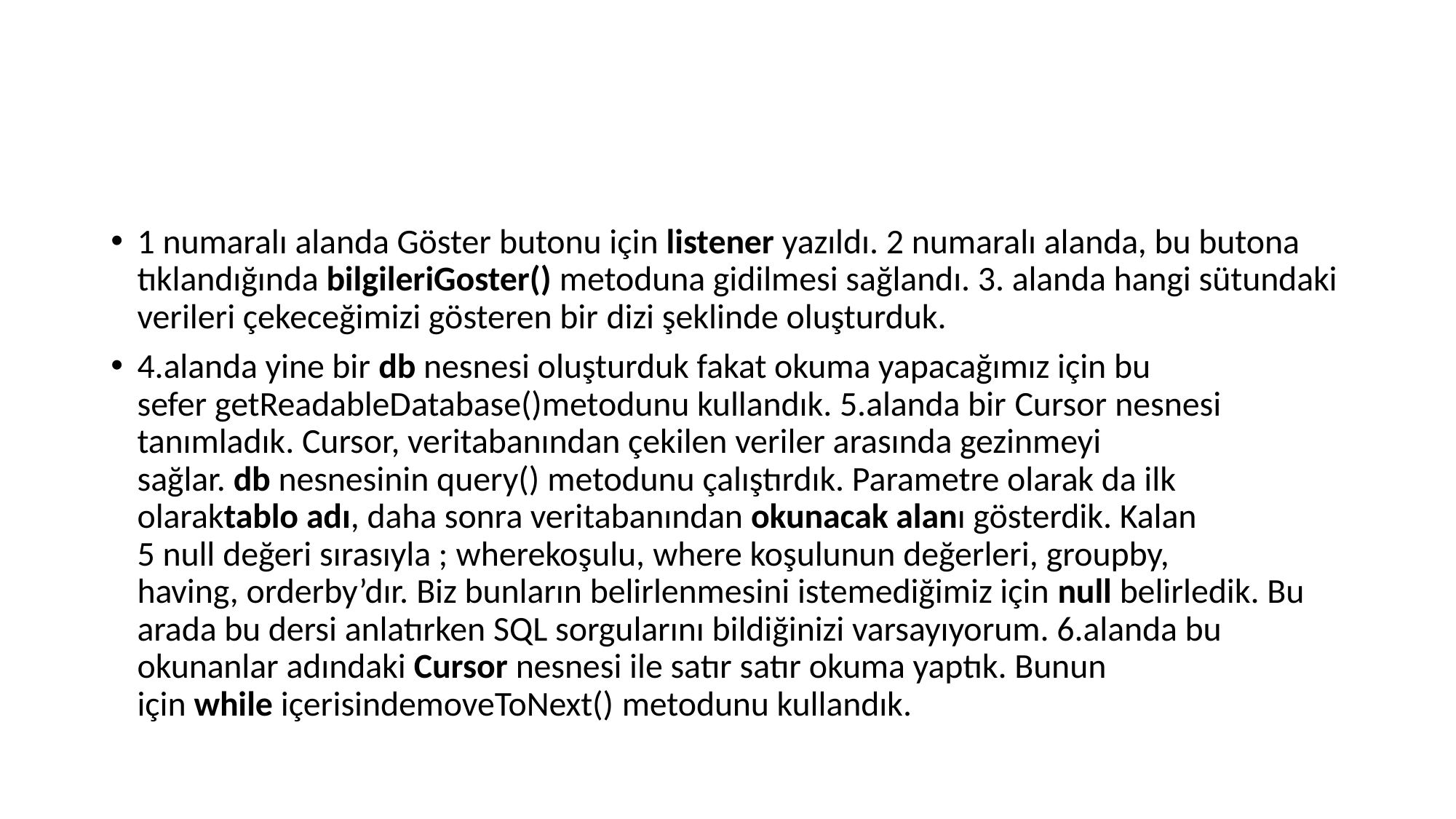

#
1 numaralı alanda Göster butonu için listener yazıldı. 2 numaralı alanda, bu butona tıklandığında bilgileriGoster() metoduna gidilmesi sağlandı. 3. alanda hangi sütundaki verileri çekeceğimizi gösteren bir dizi şeklinde oluşturduk.
4.alanda yine bir db nesnesi oluşturduk fakat okuma yapacağımız için bu sefer getReadableDatabase()metodunu kullandık. 5.alanda bir Cursor nesnesi tanımladık. Cursor, veritabanından çekilen veriler arasında gezinmeyi sağlar. db nesnesinin query() metodunu çalıştırdık. Parametre olarak da ilk olaraktablo adı, daha sonra veritabanından okunacak alanı gösterdik. Kalan 5 null değeri sırasıyla ; wherekoşulu, where koşulunun değerleri, groupby, having, orderby’dır. Biz bunların belirlenmesini istemediğimiz için null belirledik. Bu arada bu dersi anlatırken SQL sorgularını bildiğinizi varsayıyorum. 6.alanda bu okunanlar adındaki Cursor nesnesi ile satır satır okuma yaptık. Bunun için while içerisindemoveToNext() metodunu kullandık.